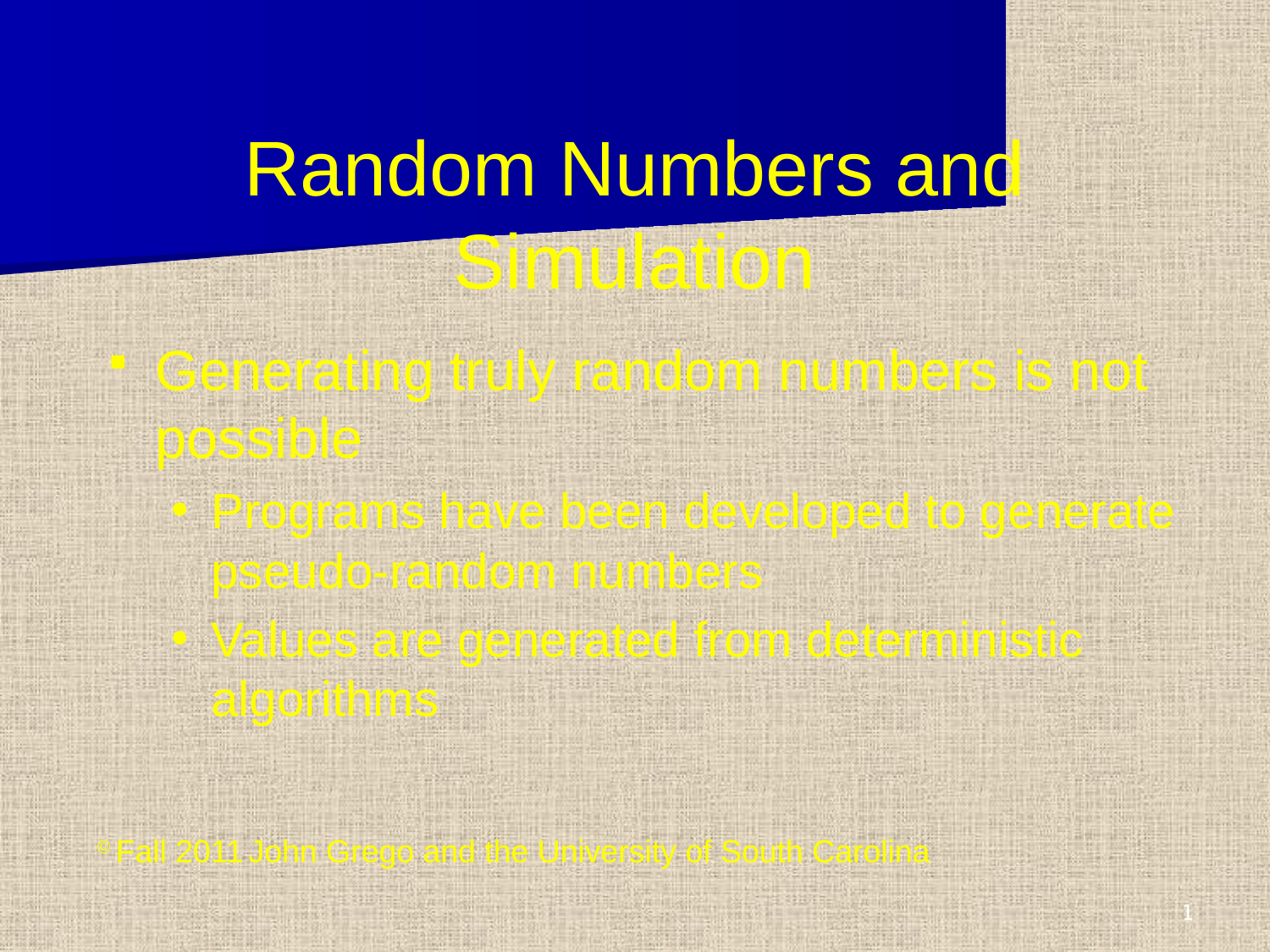

# Random Numbers and Simulation
Generating truly random numbers is not possible
Programs have been developed to generate pseudo-random numbers
Values are generated from deterministic algorithms
© Fall 2011 John Grego and the University of South Carolina
1